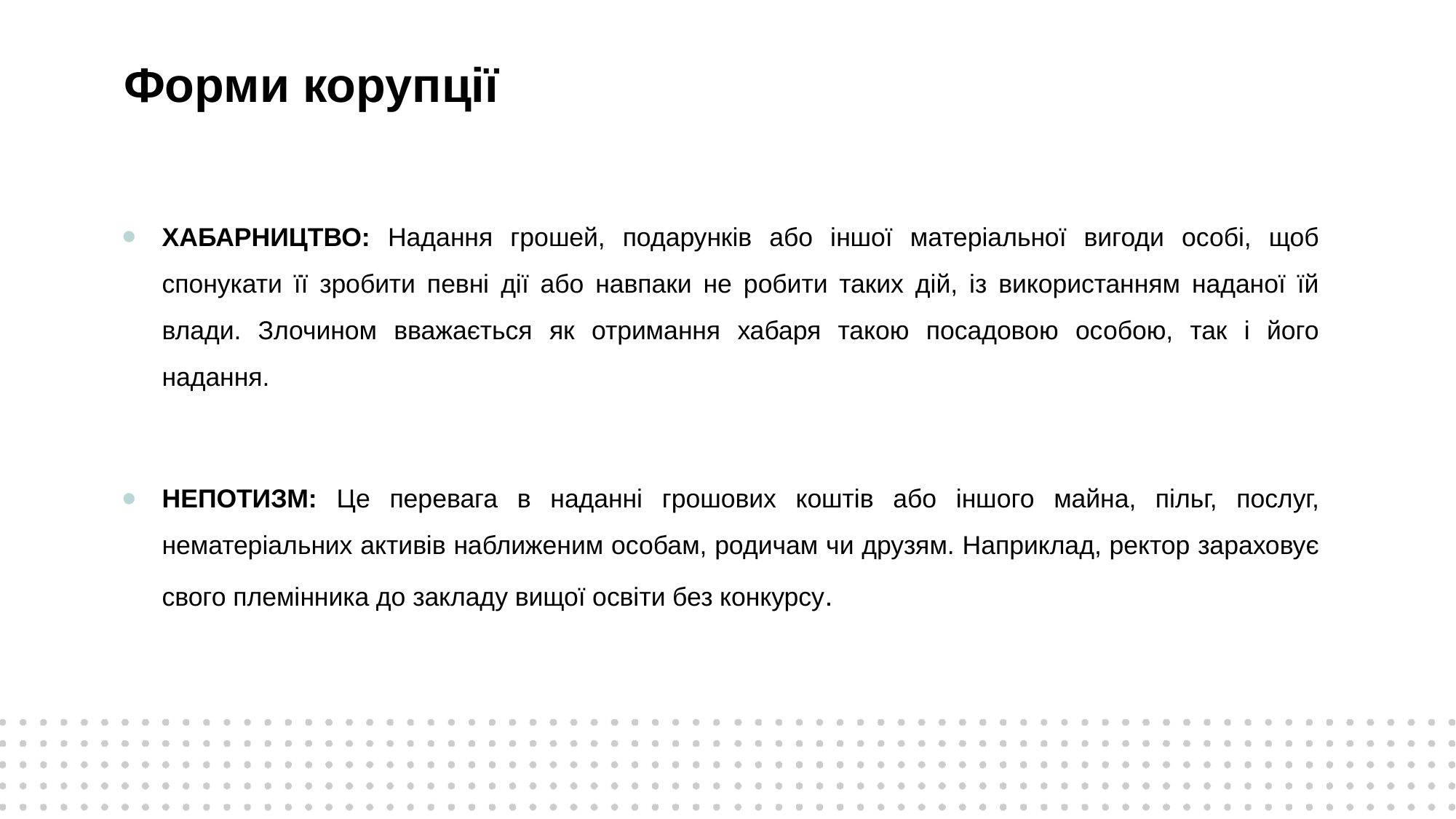

# Форми корупції
ХАБАРНИЦТВО: Надання грошей, подарунків або іншої матеріальної вигоди особі, щоб спонукати її зробити певні дії або навпаки не робити таких дій, із використанням наданої їй влади. Злочином вважається як отримання хабаря такою посадовою особою, так і його надання.

НЕПОТИЗМ: Це перевага в наданні грошових коштів або іншого майна, пільг, послуг, нематеріальних активів наближеним особам, родичам чи друзям. Наприклад, ректор зараховує свого племінника до закладу вищої освіти без конкурсу.